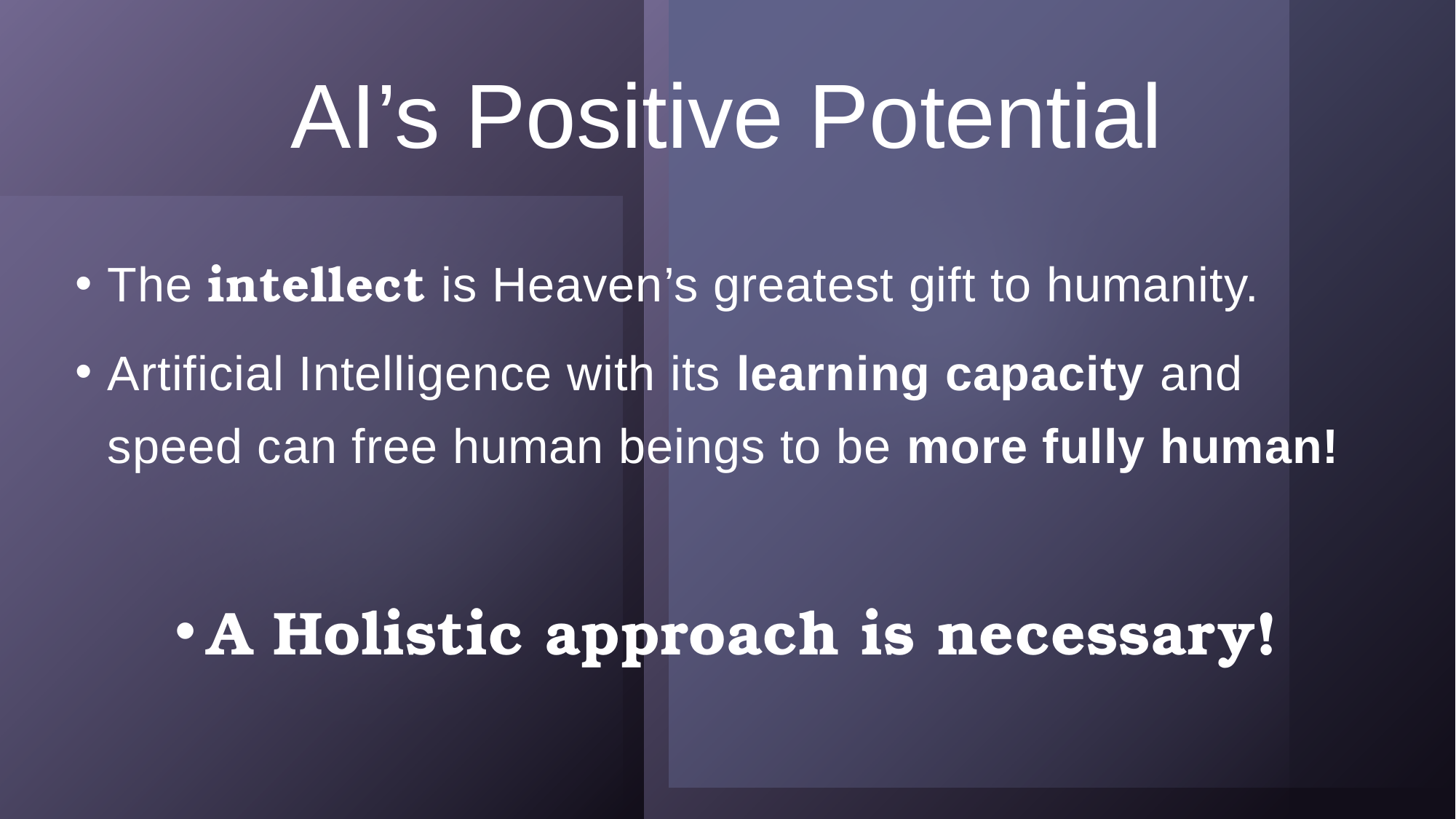

# AI’s Positive Potential
The intellect is Heaven’s greatest gift to humanity.
Artificial Intelligence with its learning capacity and speed can free human beings to be more fully human!

A Holistic approach is necessary!